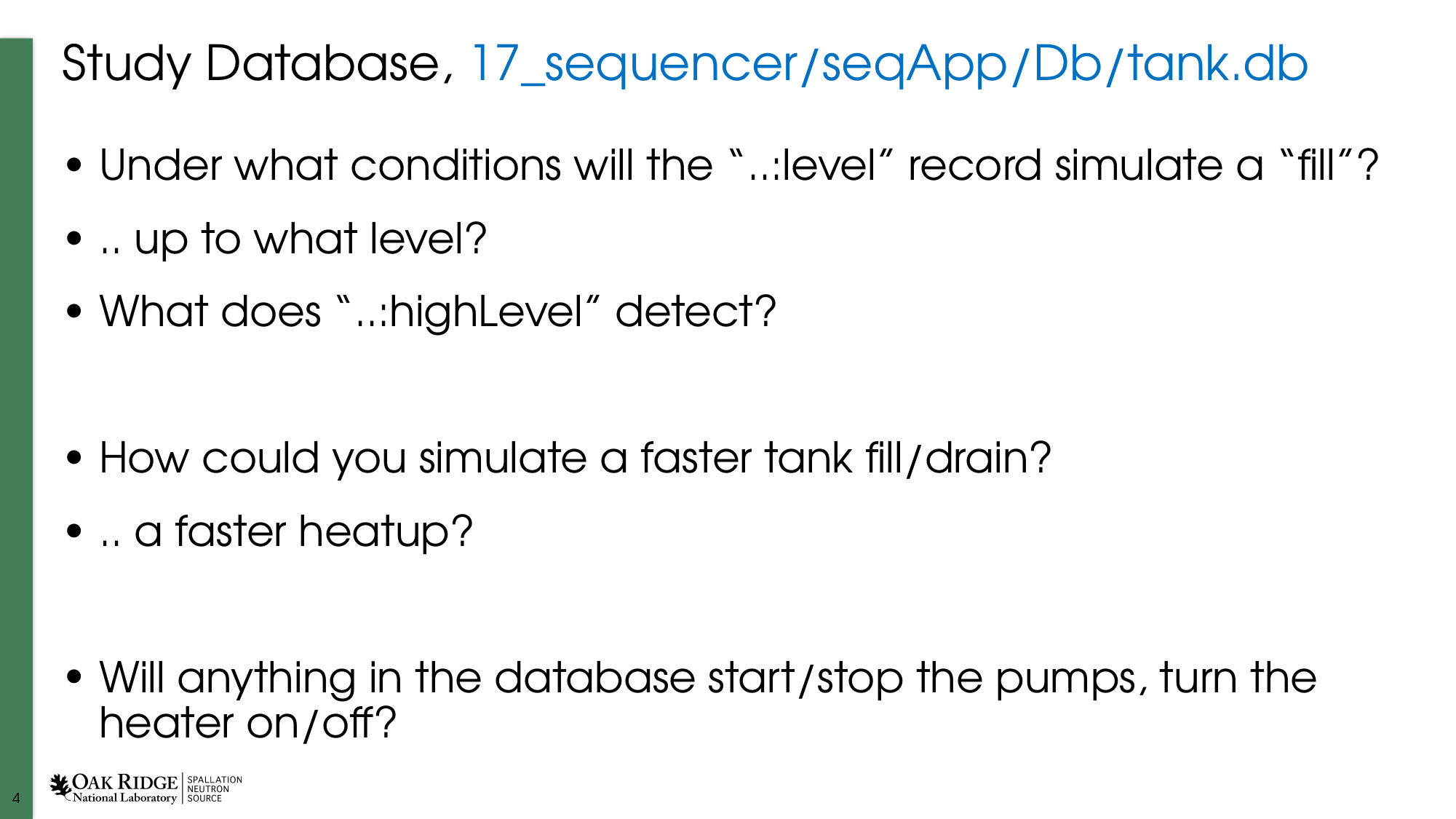

# Study Database, ﻿17_sequencer/seqApp/Db/tank.db
Under what conditions will the “..:level” record simulate a “fill”?
.. up to what level?
What does “..:highLevel” detect?

How could you simulate a faster tank fill/drain?
.. a faster heatup?

Will anything in the database start/stop the pumps, turn the heater on/off?